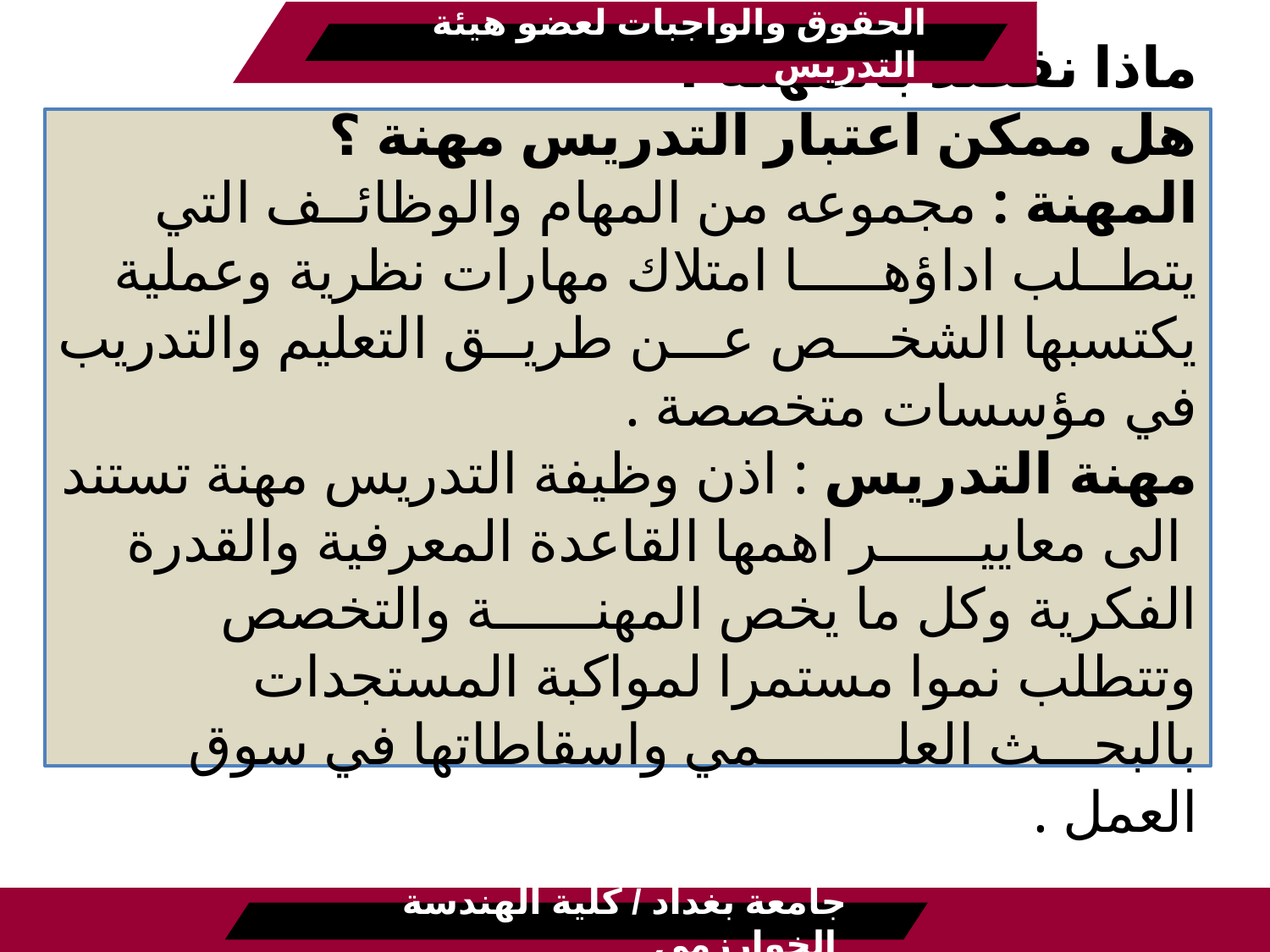

الحقوق والواجبات لعضو هيئة التدريس
# ماذا نقصد بالمهنة ؟ هل ممكن اعتبار التدريس مهنة ؟ المهنة : مجموعه من المهام والوظائــف التي يتطــلب اداؤهـــــا امتلاك مهارات نظرية وعملية يكتسبها الشخـــص عـــن طريــق التعليم والتدريب في مؤسسات متخصصة . مهنة التدريس : اذن وظيفة التدريس مهنة تستند  الى معاييــــــر اهمها القاعدة المعرفية والقدرة الفكرية وكل ما يخص المهنــــــة والتخصص وتتطلب نموا مستمرا لمواكبة المستجدات  بالبحـــث العلــــــــمي واسقاطاتها في سوق العمل .

جامعة بغداد / كلية الهندسة الخوارزمي